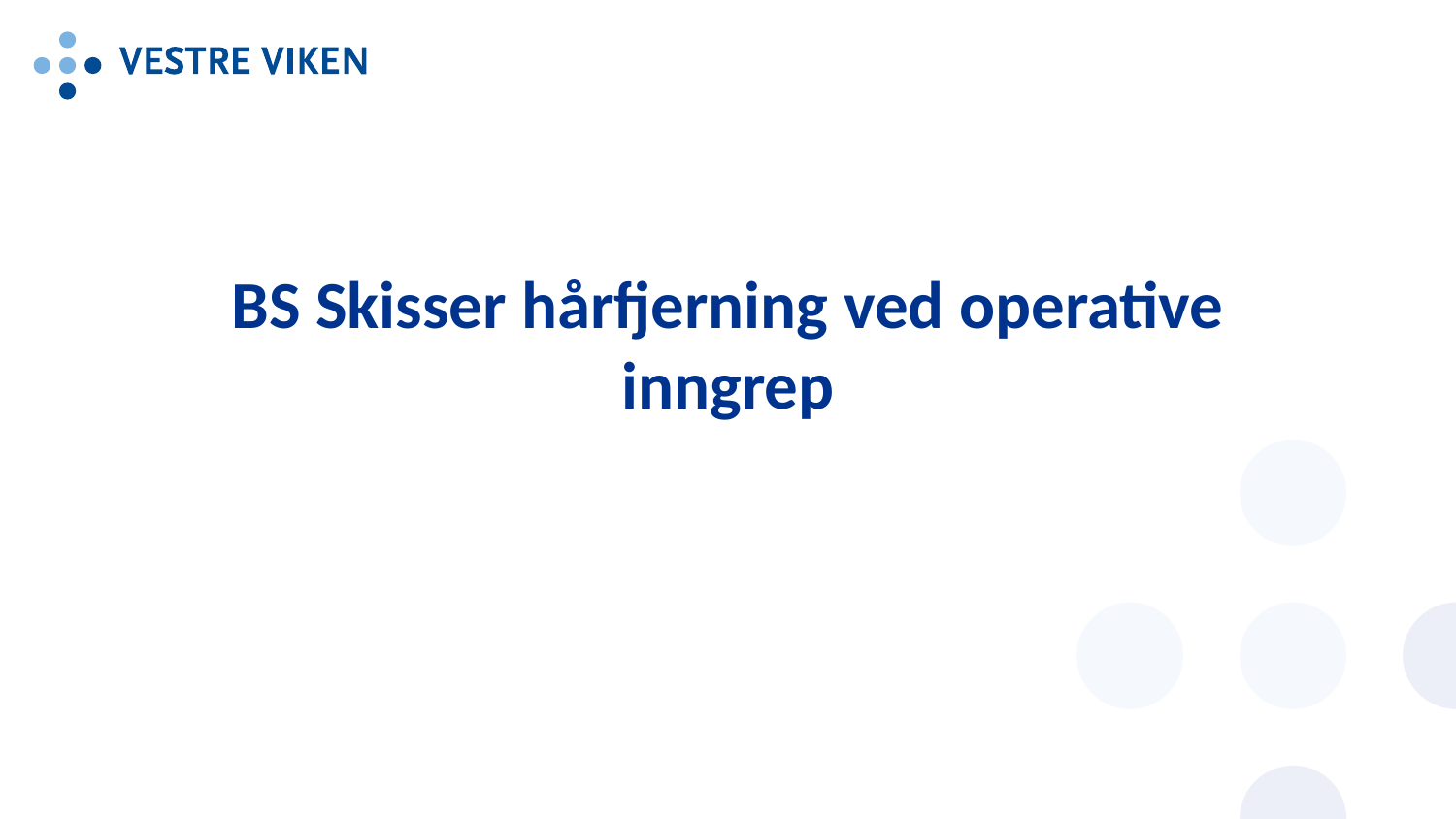

# BS Skisser hårfjerning ved operative inngrep